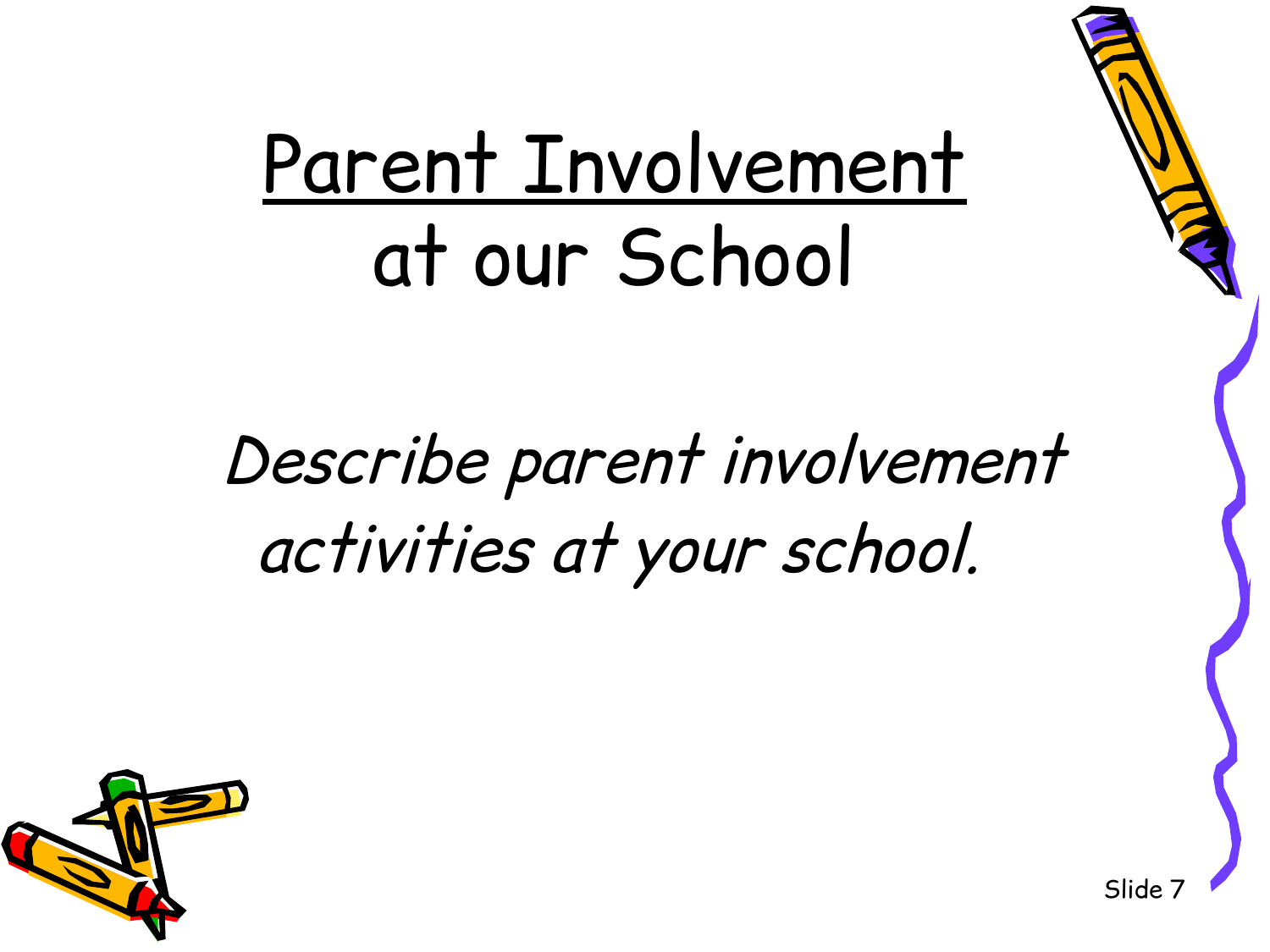

# Parent Involvement at our School
	Describe parent involvement
activities at your school.
Slide 7